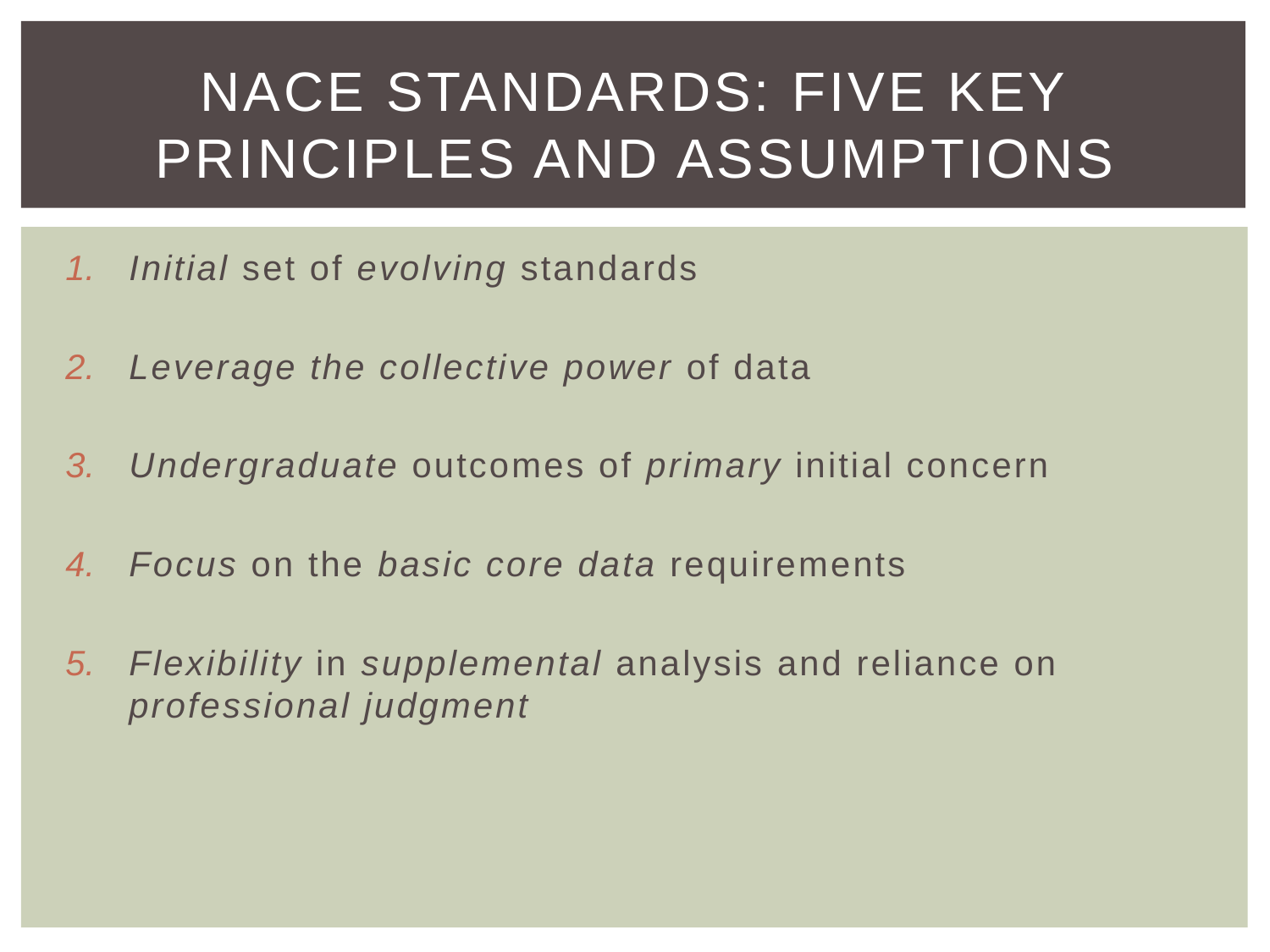

# NACE Standards: Five Key Principles and Assumptions
Initial set of evolving standards

Leverage the collective power of data

Undergraduate outcomes of primary initial concern

Focus on the basic core data requirements

Flexibility in supplemental analysis and reliance on professional judgment